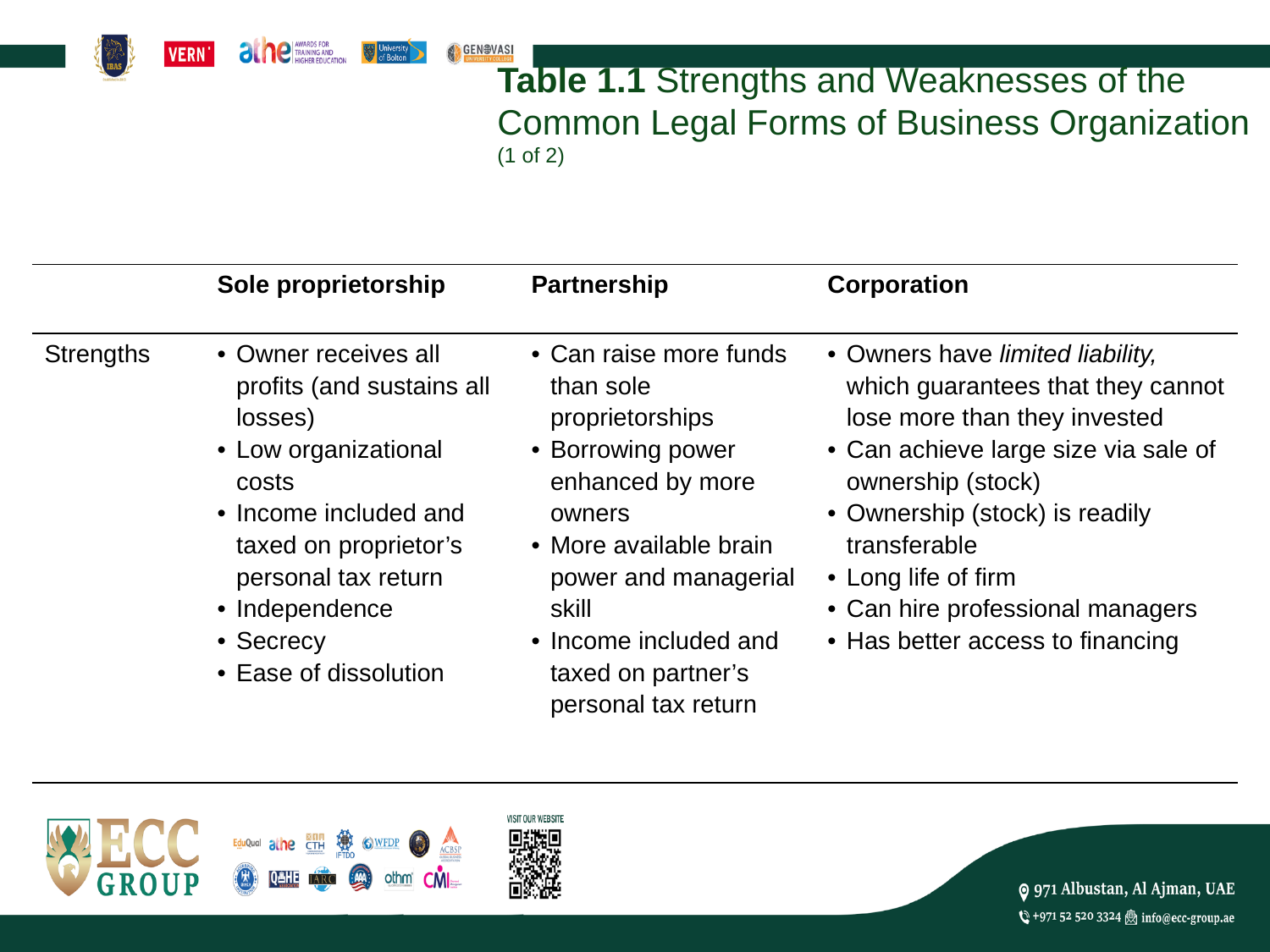

# Table 1.1 Strengths and Weaknesses of the Common Legal Forms of Business Organization   (1 of 2)
|  | Sole proprietorship | Partnership | Corporation |
| --- | --- | --- | --- |
| Strengths | Owner receives all profits (and sustains all losses) Low organizational costs Income included and taxed on proprietor’s personal tax return Independence Secrecy Ease of dissolution | Can raise more funds than sole proprietorships Borrowing power enhanced by more owners More available brain power and managerial skill Income included and taxed on partner’s personal tax return | Owners have limited liability, which guarantees that they cannot lose more than they invested Can achieve large size via sale of ownership (stock) Ownership (stock) is readily transferable Long life of firm Can hire professional managers Has better access to financing |